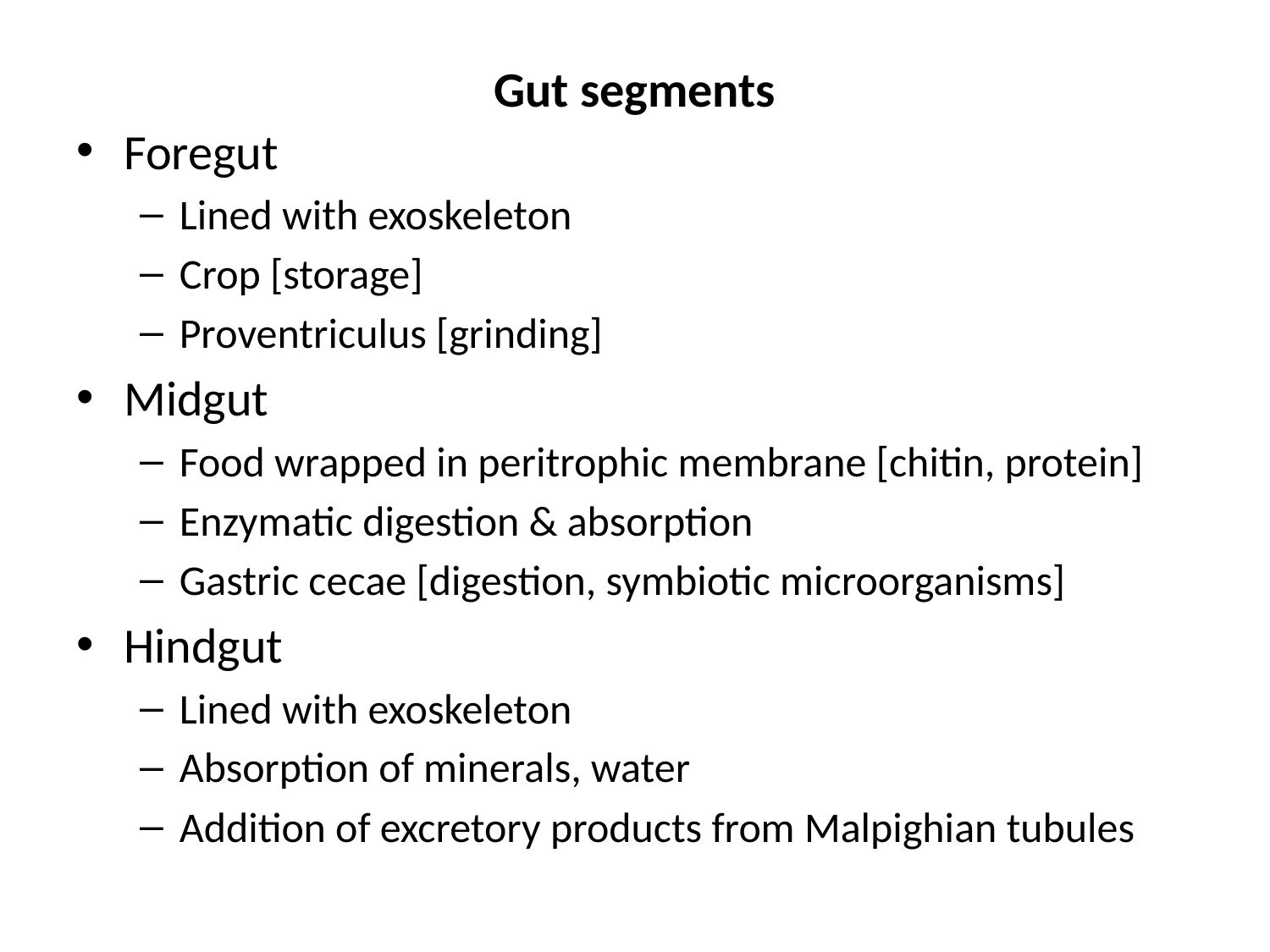

# Gut segments
Foregut
Lined with exoskeleton
Crop [storage]
Proventriculus [grinding]
Midgut
Food wrapped in peritrophic membrane [chitin, protein]
Enzymatic digestion & absorption
Gastric cecae [digestion, symbiotic microorganisms]
Hindgut
Lined with exoskeleton
Absorption of minerals, water
Addition of excretory products from Malpighian tubules